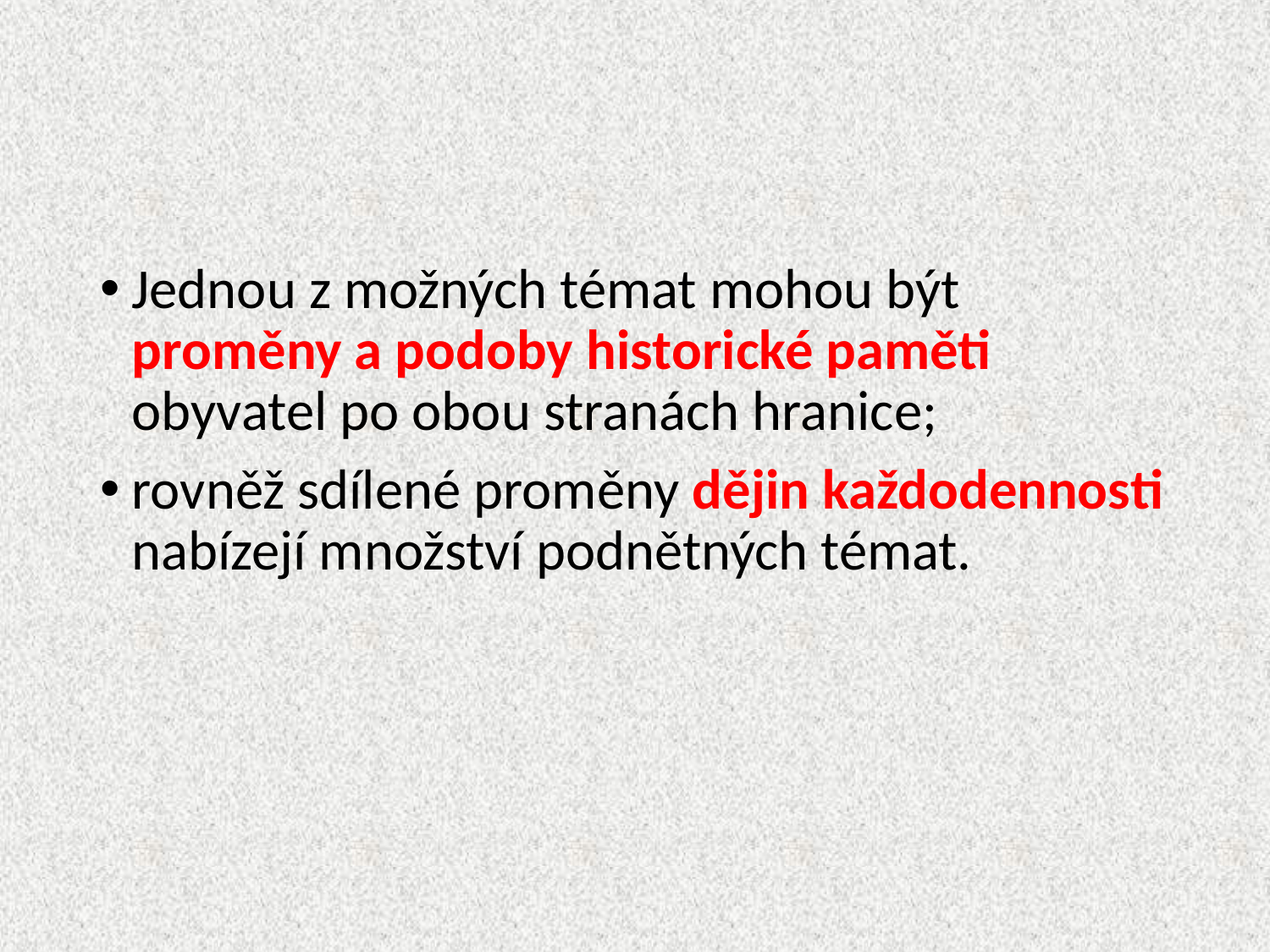

Jednou z možných témat mohou být proměny a podoby historické paměti obyvatel po obou stranách hranice;
rovněž sdílené proměny dějin každodennosti nabízejí množství podnětných témat.